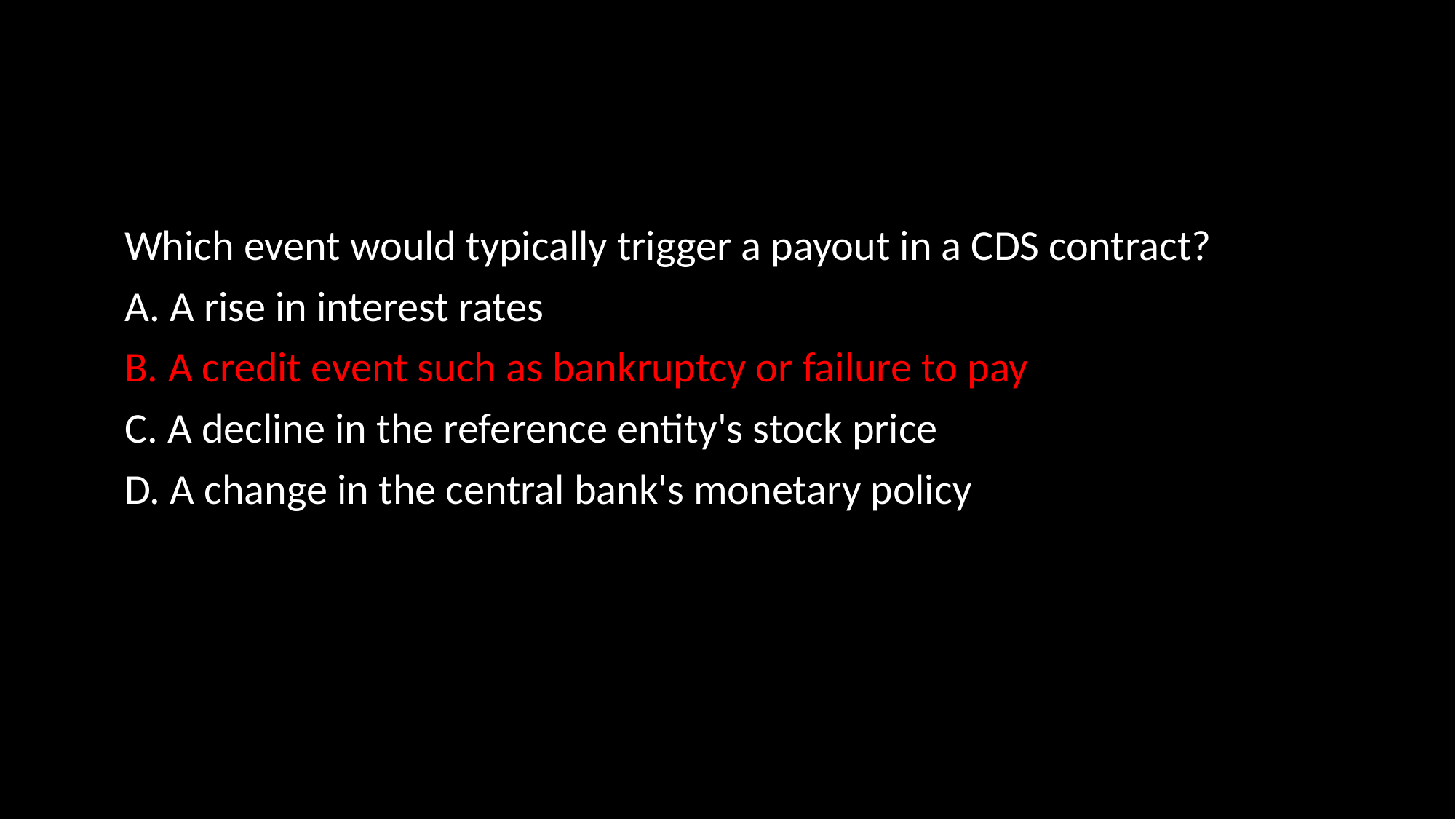

#
Which event would typically trigger a payout in a CDS contract?
A. A rise in interest rates
B. A credit event such as bankruptcy or failure to pay
C. A decline in the reference entity's stock price
D. A change in the central bank's monetary policy